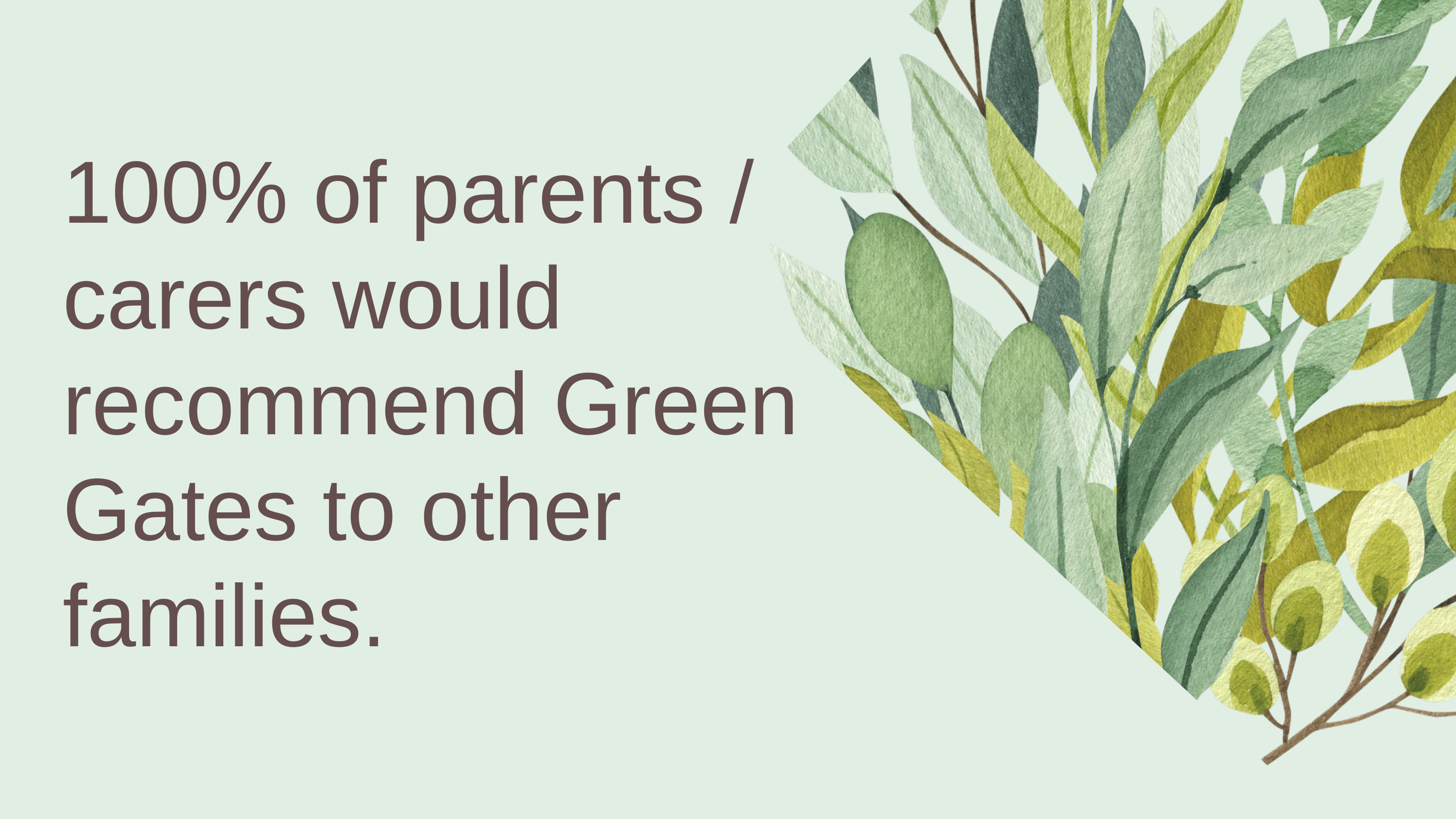

100% of parents / carers would recommend Green Gates to other families.